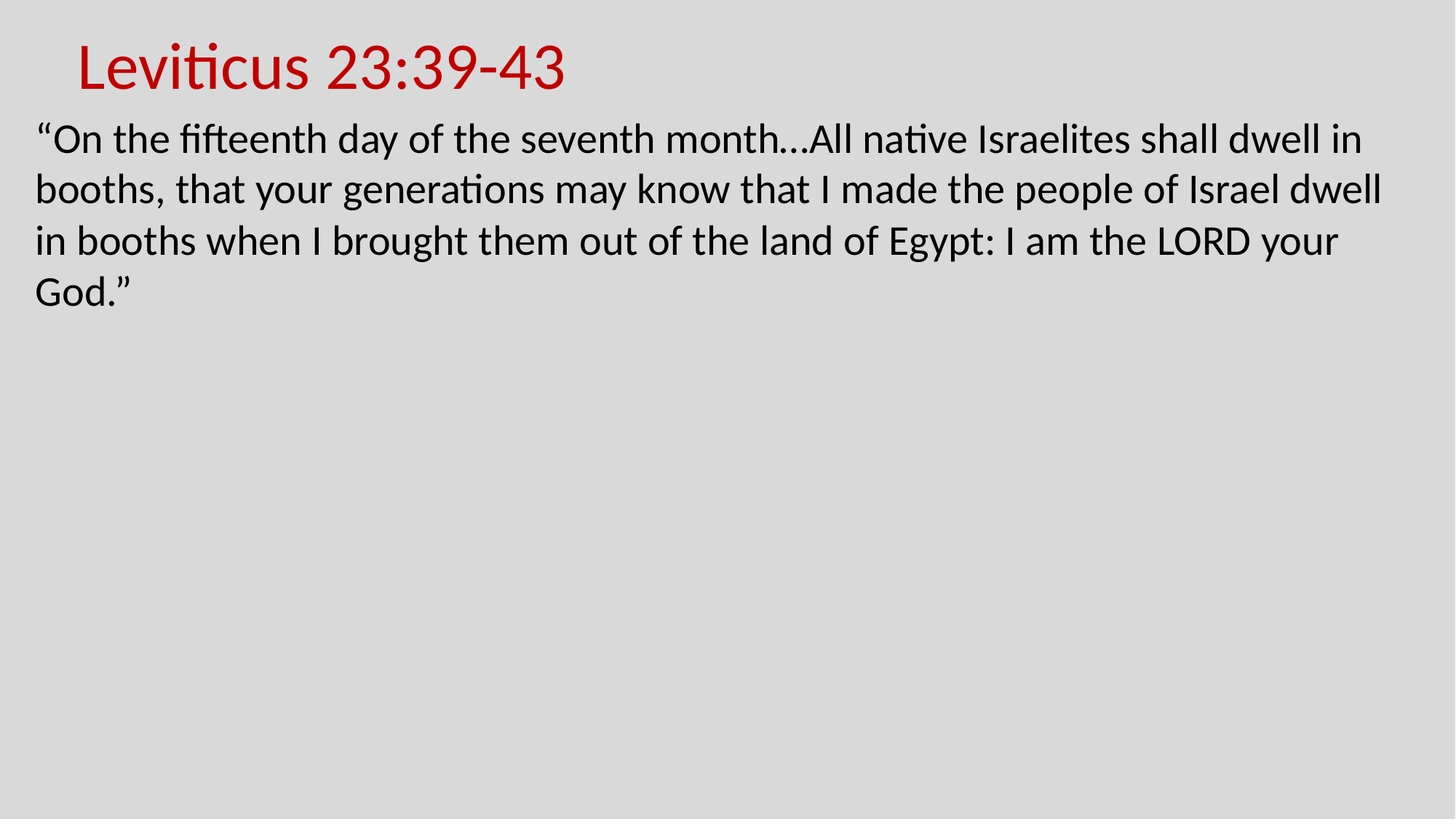

# Leviticus 23:39-43
“On the fifteenth day of the seventh month…All native Israelites shall dwell in booths, that your generations may know that I made the people of Israel dwell in booths when I brought them out of the land of Egypt: I am the Lord your God.”